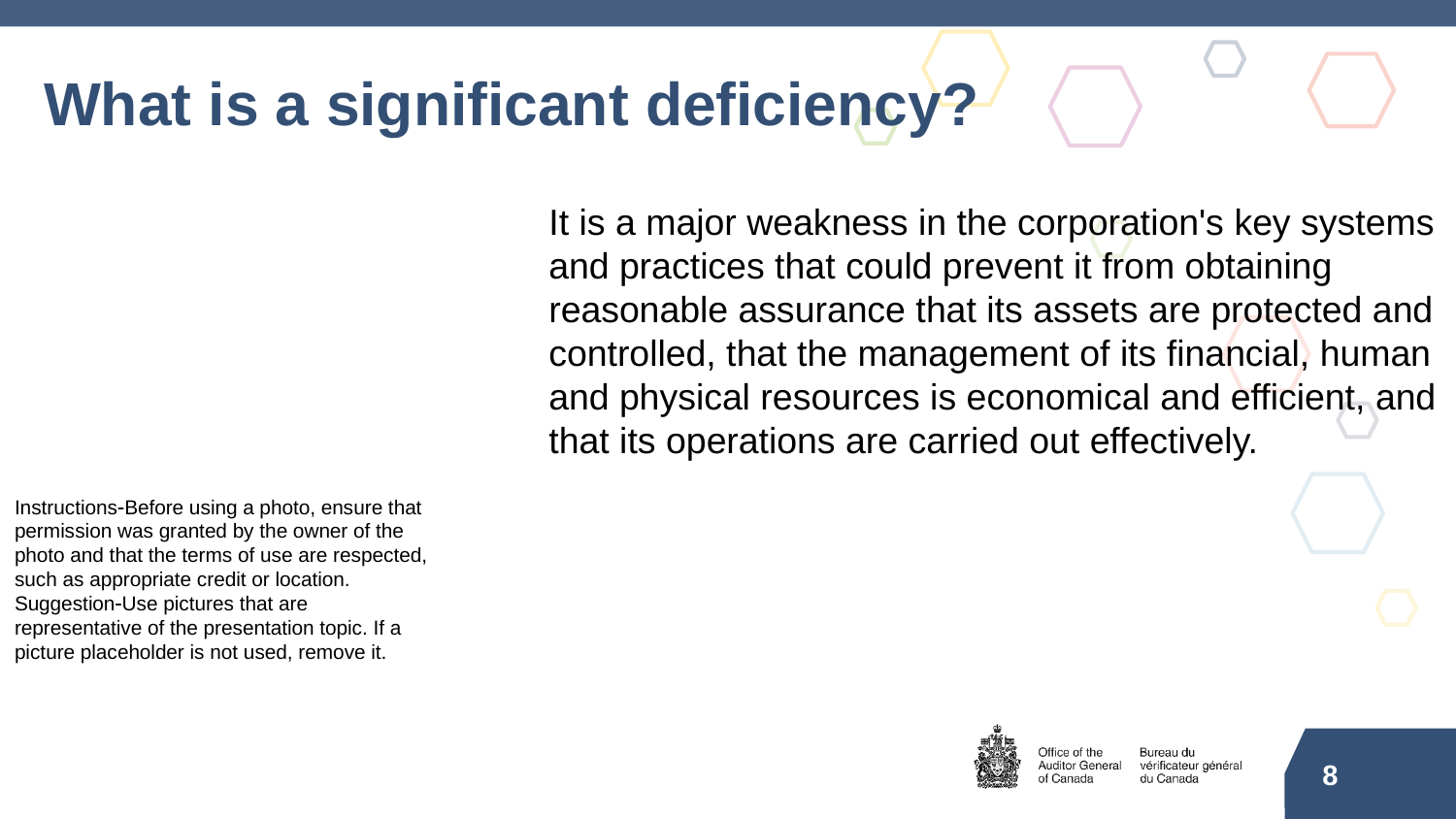

# What is a significant deficiency?

It is a major weakness in the corporation's key systems and practices that could prevent it from obtaining reasonable assurance that its assets are protected and controlled, that the management of its financial, human and physical resources is economical and efficient, and that its operations are carried out effectively.
Instructions−Before using a photo, ensure that permission was granted by the owner of the photo and that the terms of use are respected, such as appropriate credit or location.
Suggestion−Use pictures that are representative of the presentation topic. If a picture placeholder is not used, remove it.